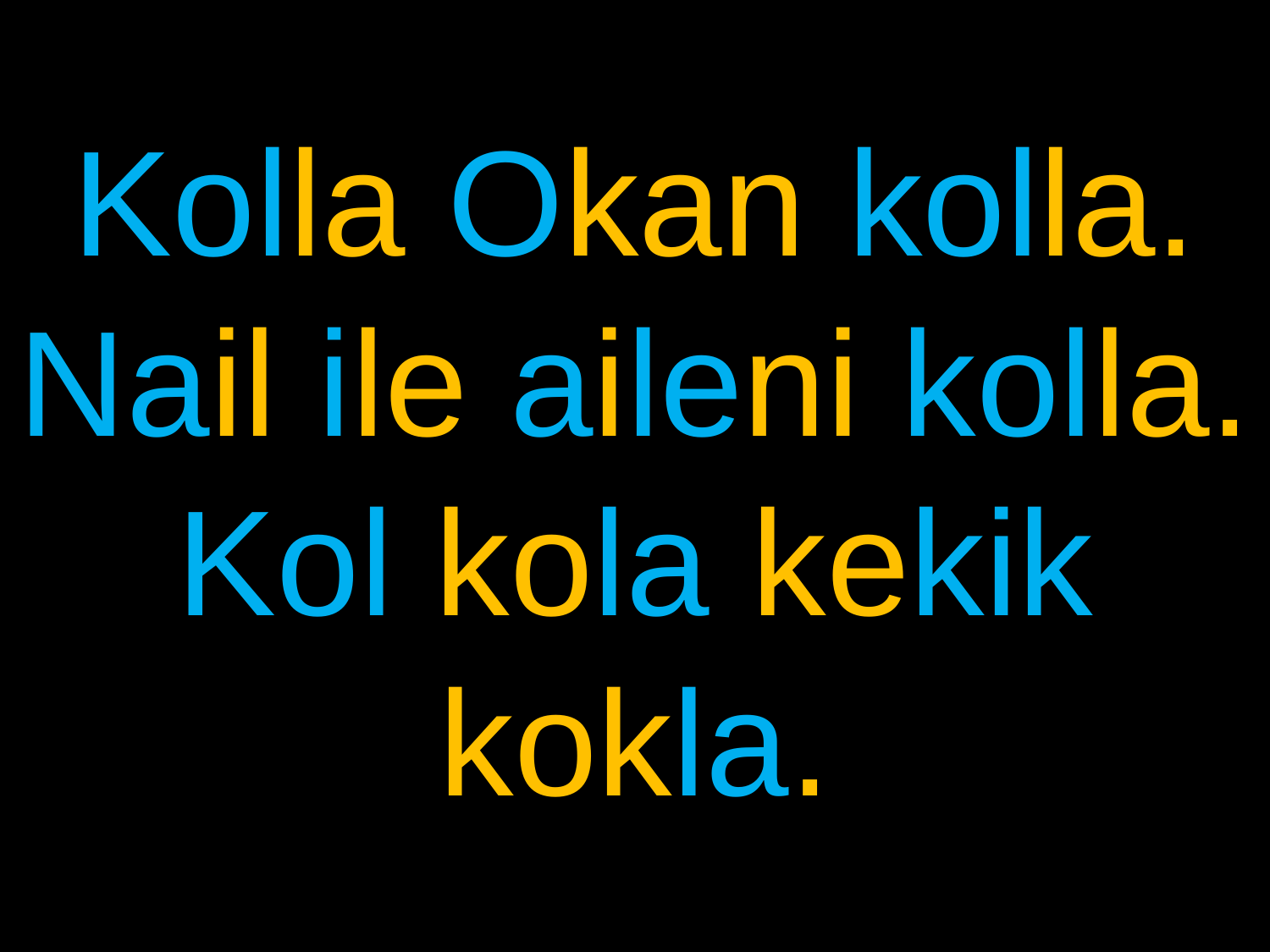

# Kolla Okan kolla. Nail ile aileni kolla. Kol kola kekik kokla.